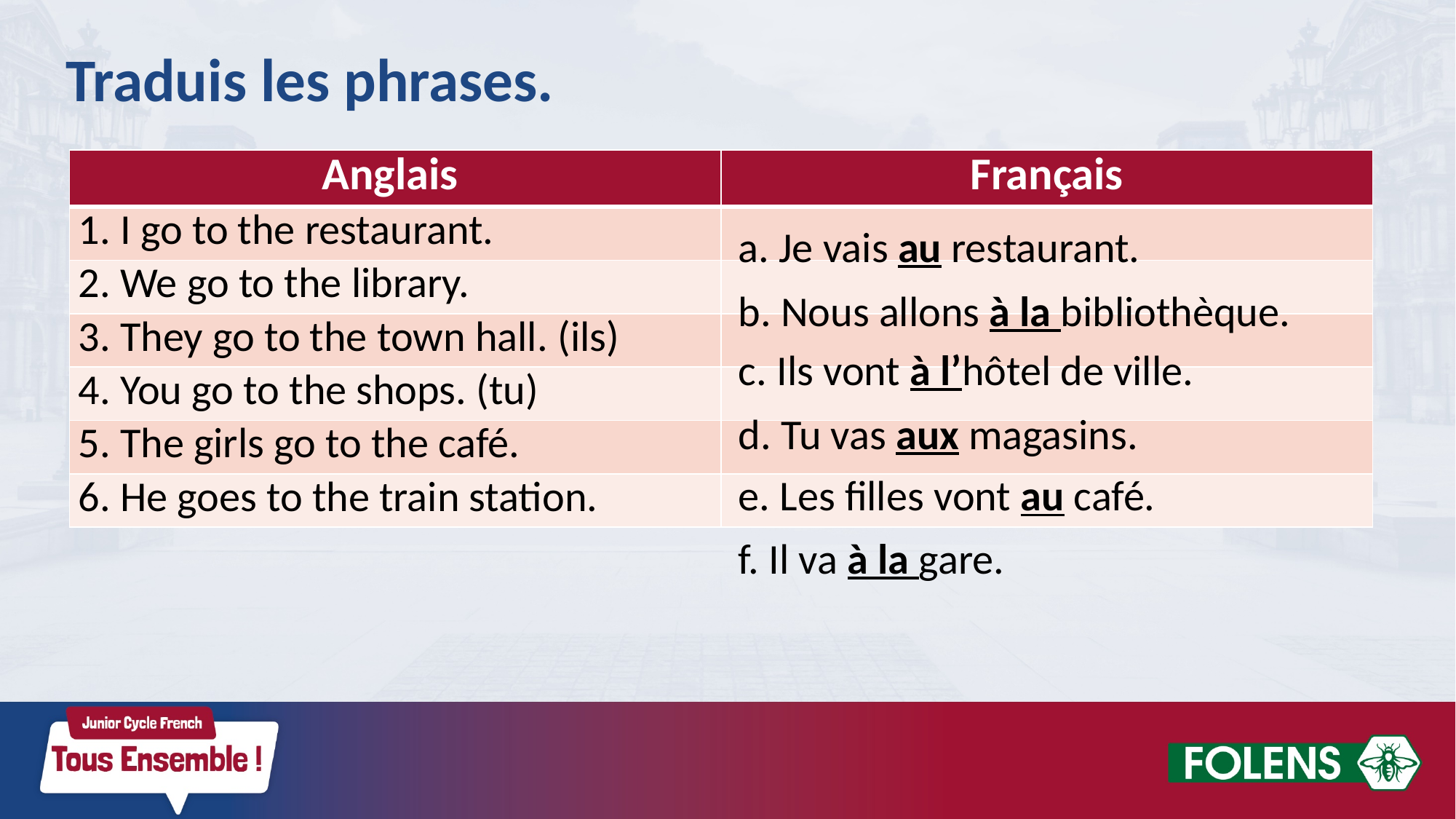

Traduis les phrases.
| Anglais | Français |
| --- | --- |
| 1. I go to the restaurant. |  |
| 2. We go to the library. |  |
| 3. They go to the town hall. (ils) |  |
| 4. You go to the shops. (tu) |  |
| 5. The girls go to the café. |  |
| 6. He goes to the train station. |  |
a. Je vais au restaurant.
b. Nous allons à la bibliothèque.
c. Ils vont à l’hôtel de ville.
d. Tu vas aux magasins.
e. Les filles vont au café.
f. Il va à la gare.